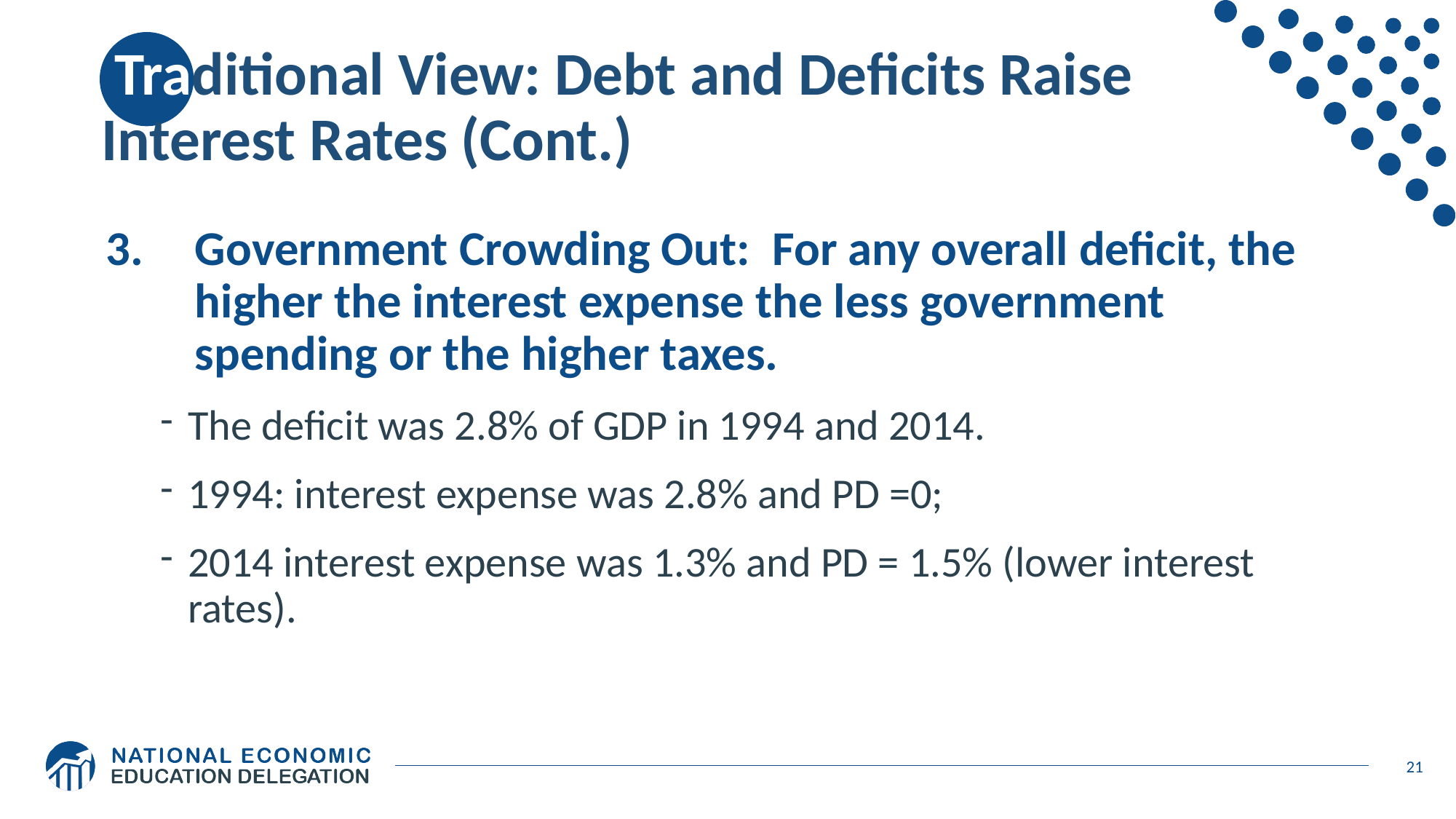

# Traditional View: Debt and Deficits Raise Interest Rates (Cont.)
Government Crowding Out:  For any overall deficit, the higher the interest expense the less government spending or the higher taxes.
The deficit was 2.8% of GDP in 1994 and 2014.
1994: interest expense was 2.8% and PD =0;
2014 interest expense was 1.3% and PD = 1.5% (lower interest rates).

21